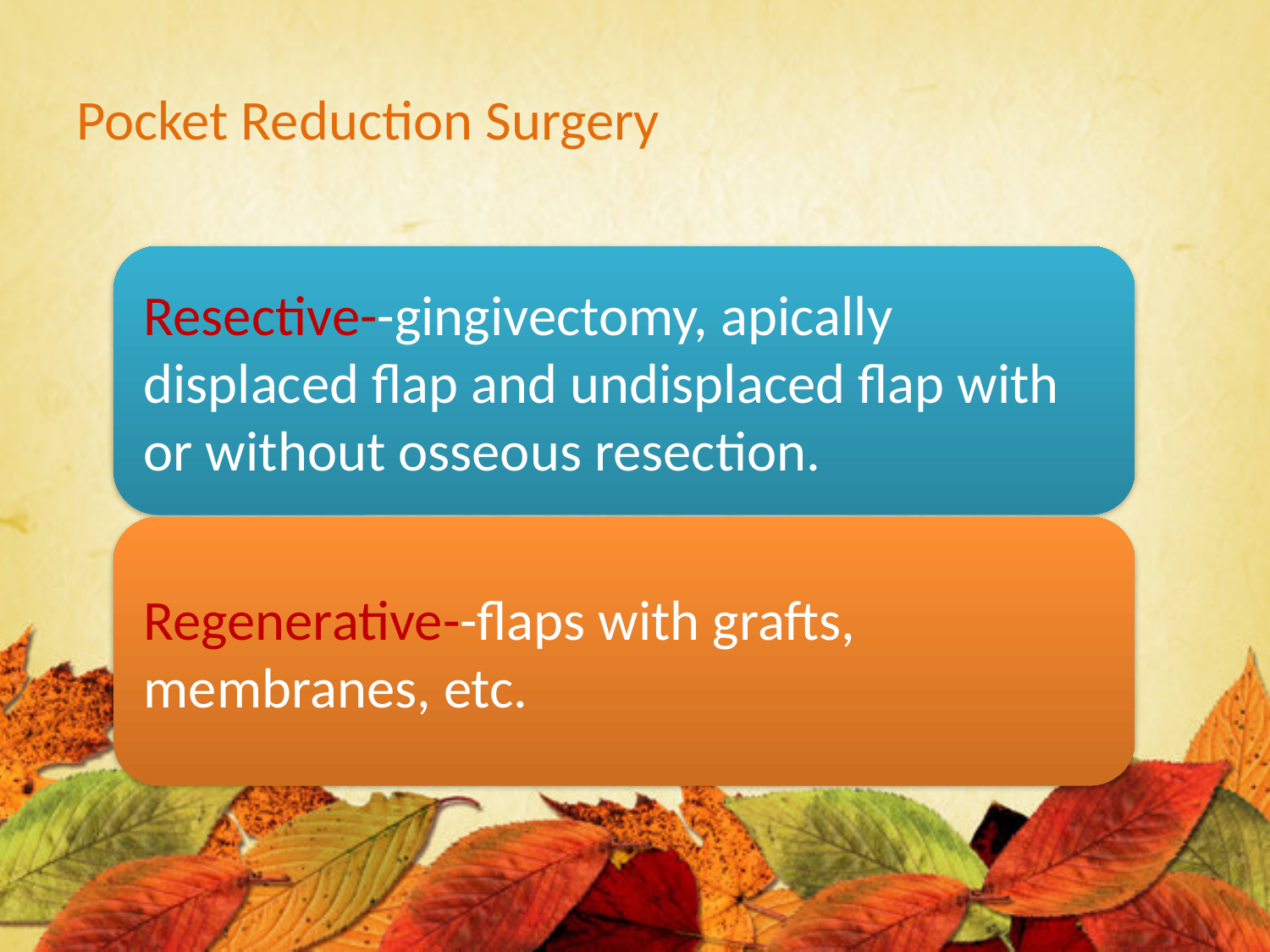

# Pocket Reduction Surgery
Resective--gingivectomy, apically displaced flap and undisplaced flap with or without osseous resection.
Regenerative--flaps with grafts, membranes, etc.